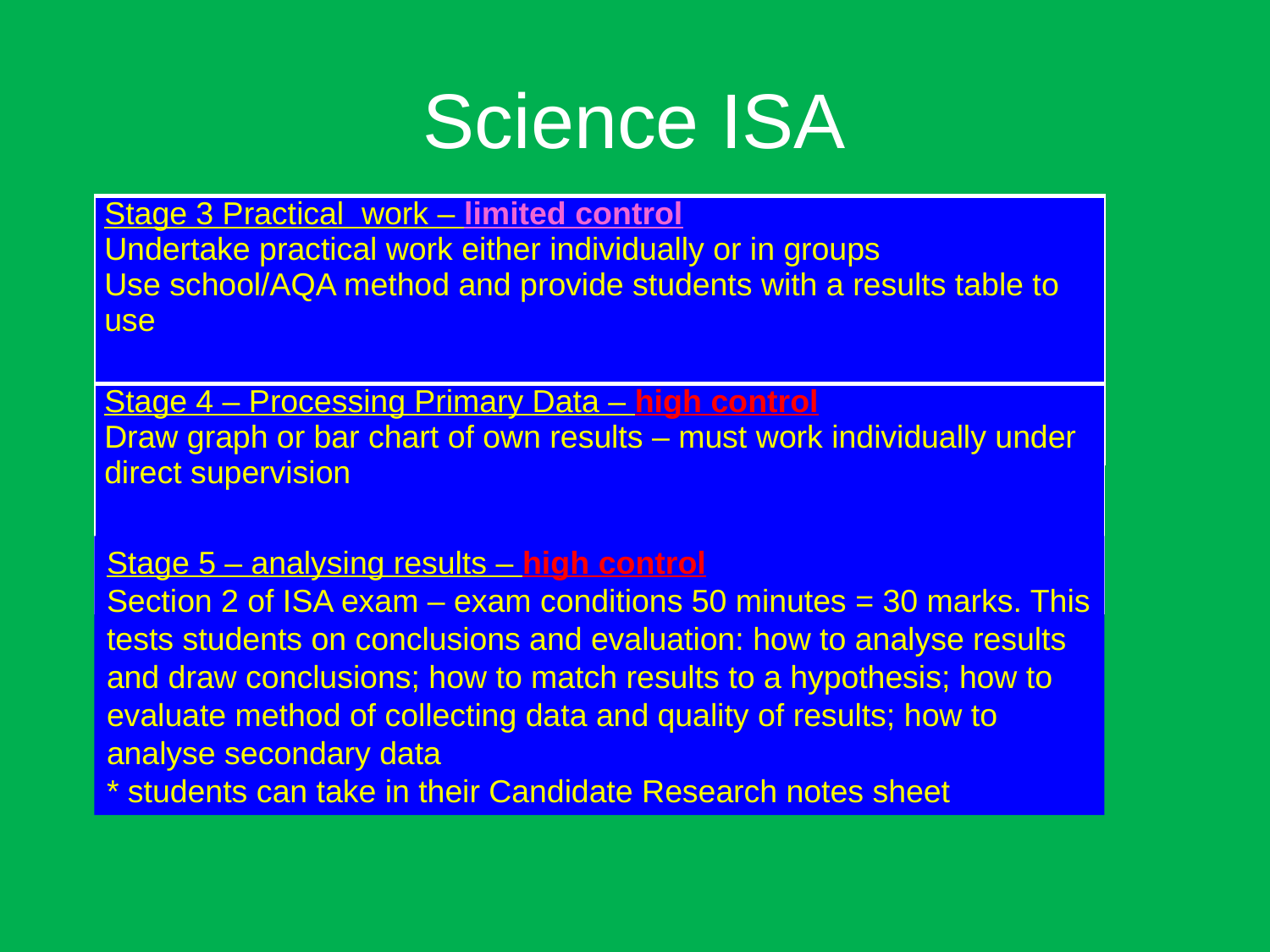

# Science ISA
| Stage 3 Practical work – limited control Undertake practical work either individually or in groups Use school/AQA method and provide students with a results table to use |
| --- |
| Stage 4 – Processing Primary Data – high control Draw graph or bar chart of own results – must work individually under direct supervision |
| --- |
Stage 5 – analysing results – high control
Section 2 of ISA exam – exam conditions 50 minutes = 30 marks. This tests students on conclusions and evaluation: how to analyse results and draw conclusions; how to match results to a hypothesis; how to evaluate method of collecting data and quality of results; how to analyse secondary data
* students can take in their Candidate Research notes sheet